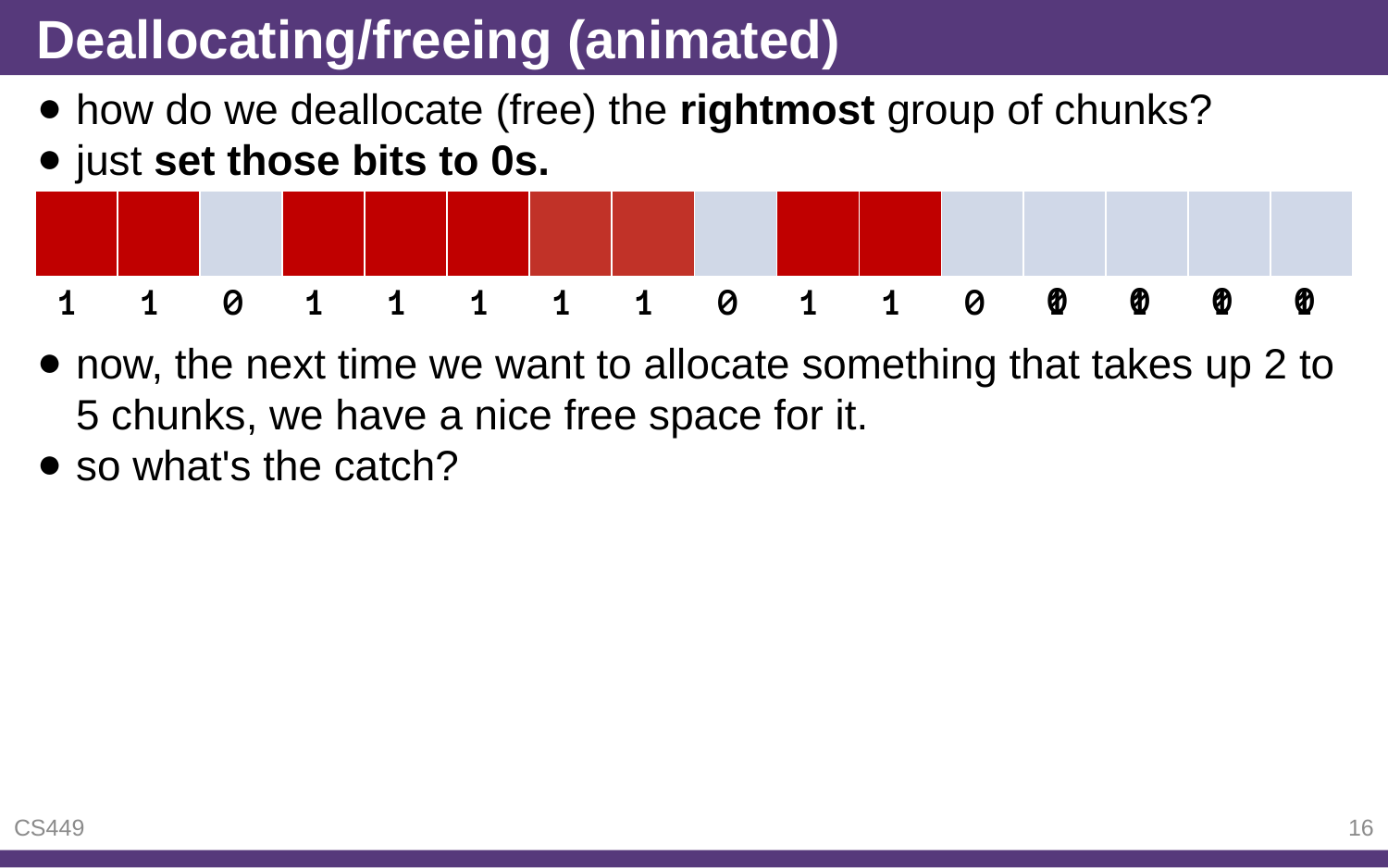

# Deallocating/freeing (animated)
how do we deallocate (free) the rightmost group of chunks?
just set those bits to 0s.

now, the next time we want to allocate something that takes up 2 to 5 chunks, we have a nice free space for it.
so what's the catch?
|  |  |  |  |
| --- | --- | --- | --- |
|  |  |  |  |  |  |  |  |  |  |  |  |
| --- | --- | --- | --- | --- | --- | --- | --- | --- | --- | --- | --- |
|  |  |  |  |
| --- | --- | --- | --- |
| 0 | 0 | 0 | 0 |
| --- | --- | --- | --- |
| 1 | 1 | 1 | 1 |
| --- | --- | --- | --- |
| 1 | 1 | 0 | 1 | 1 | 1 | 1 | 1 | 0 | 1 | 1 | 0 |
| --- | --- | --- | --- | --- | --- | --- | --- | --- | --- | --- | --- |
CS449
16